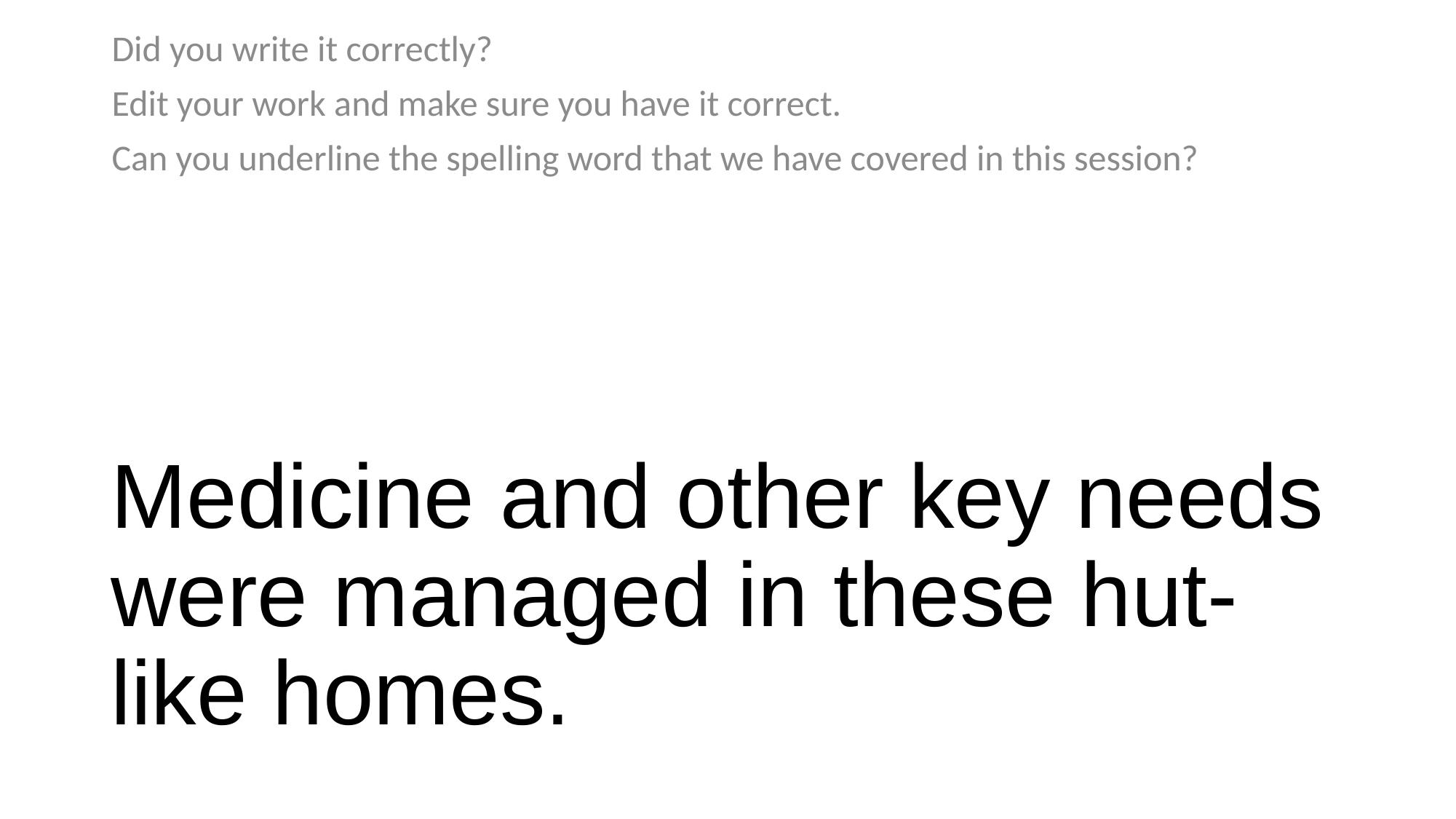

Did you write it correctly?
Edit your work and make sure you have it correct.
Can you underline the spelling word that we have covered in this session?
# Medicine and other key needs were managed in these hut-like homes.